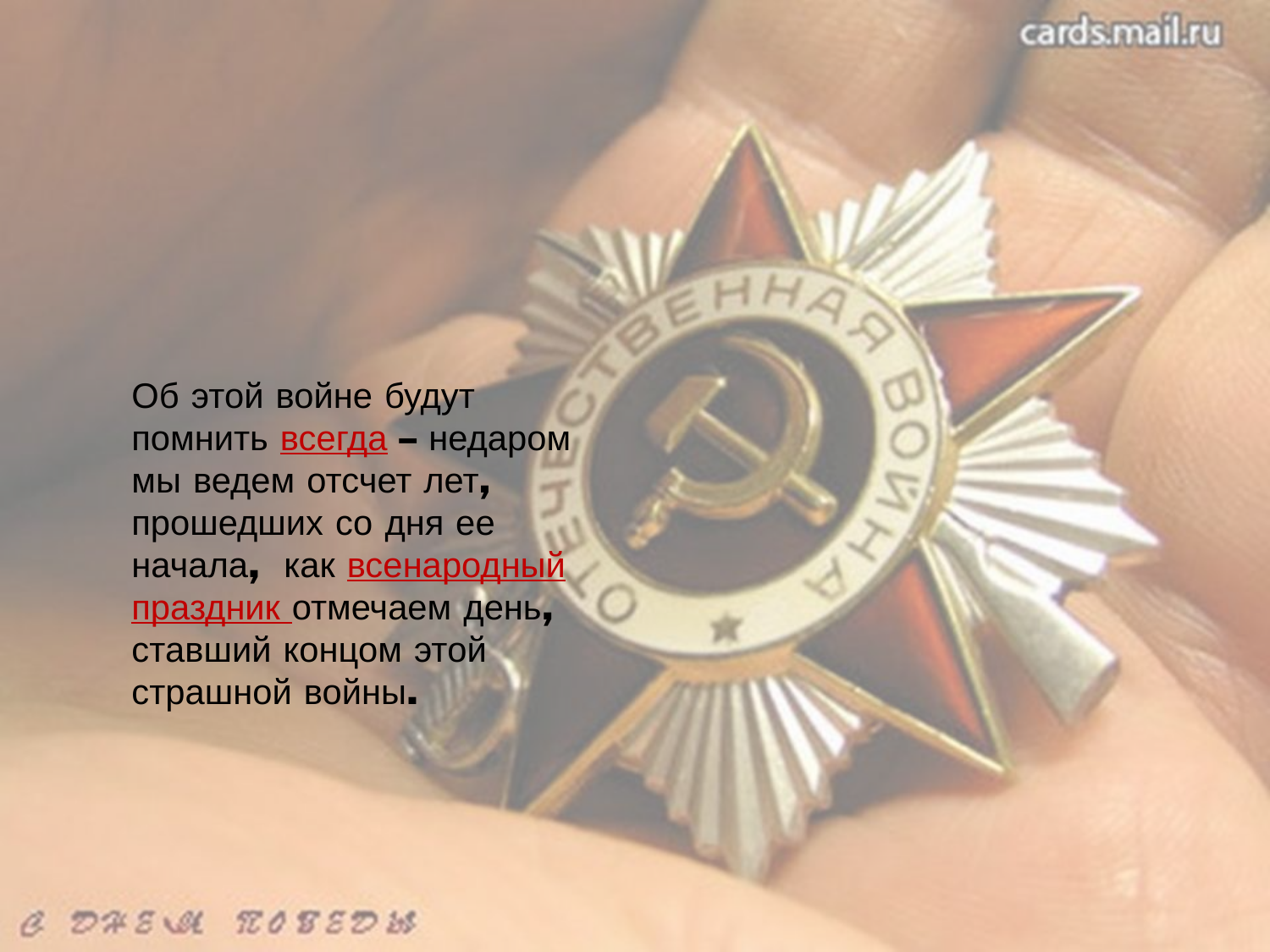

Об этой войне будут помнить всегда – недаром мы ведем отсчет лет, прошедших со дня ее начала,  как всенародный праздник отмечаем день, ставший концом этой страшной войны.